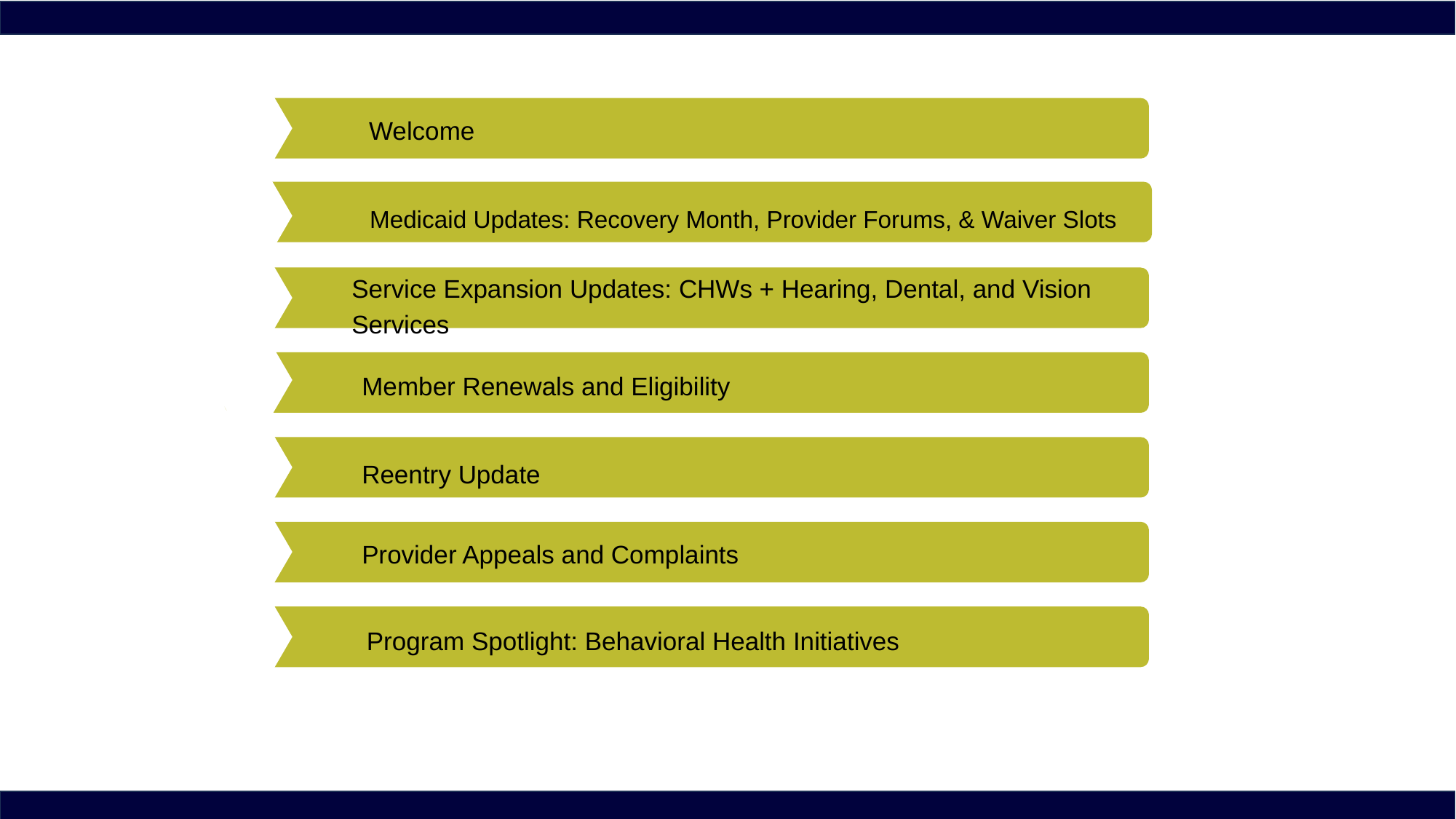

Welcome

Medicaid Updates: Recovery Month, Provider Forums, & Waiver Slots

Service Expansion Updates: CHWs + Hearing, Dental, and Vision Services

Member Renewals and Eligibility

Reentry Update

Provider Appeals and Complaints

Program Spotlight: Behavioral Health Initiatives